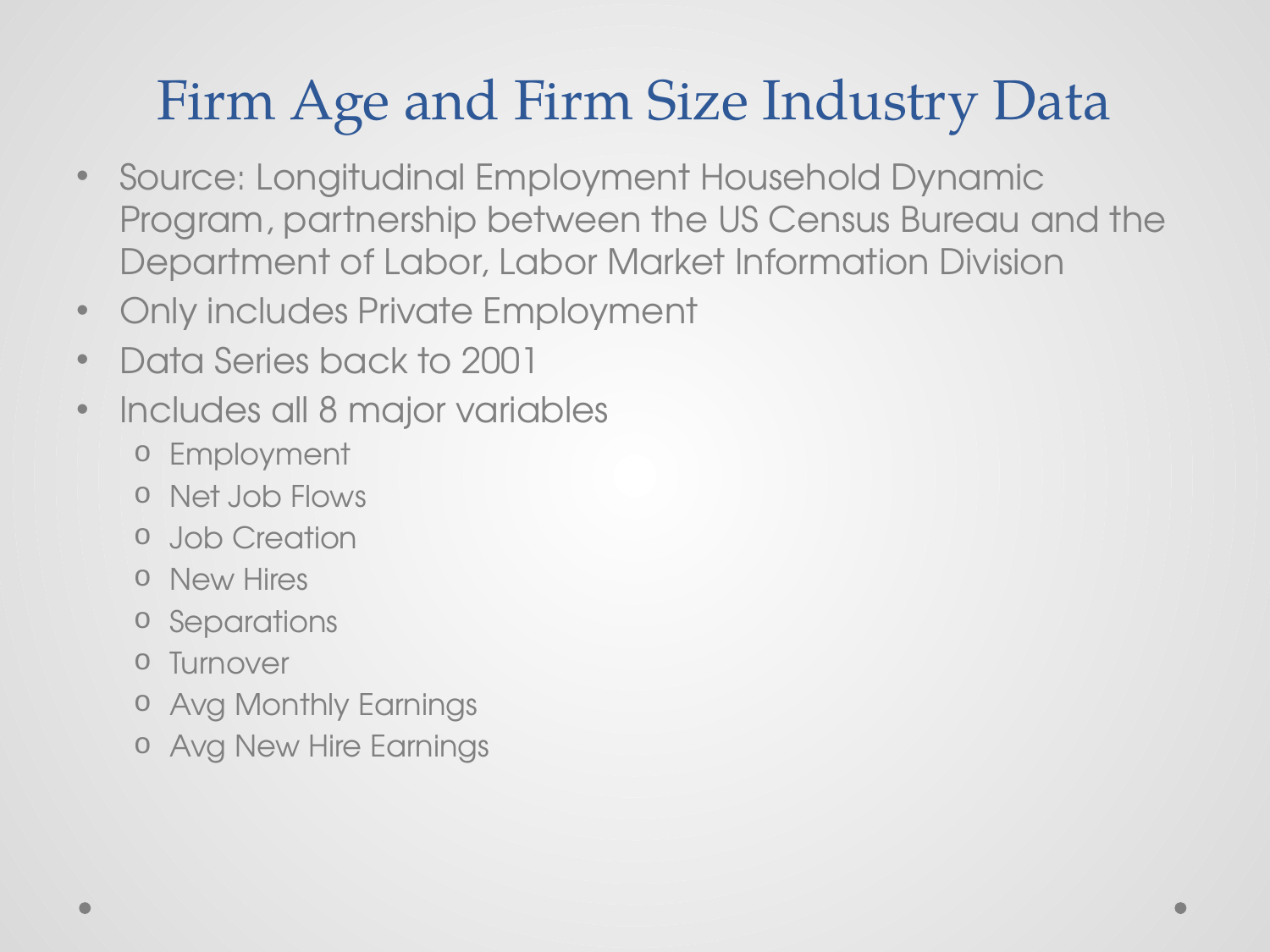

# Firm Age and Firm Size Industry Data
Source: Longitudinal Employment Household Dynamic Program, partnership between the US Census Bureau and the Department of Labor, Labor Market Information Division
Only includes Private Employment
Data Series back to 2001
Includes all 8 major variables
Employment
Net Job Flows
Job Creation
New Hires
Separations
Turnover
Avg Monthly Earnings
Avg New Hire Earnings